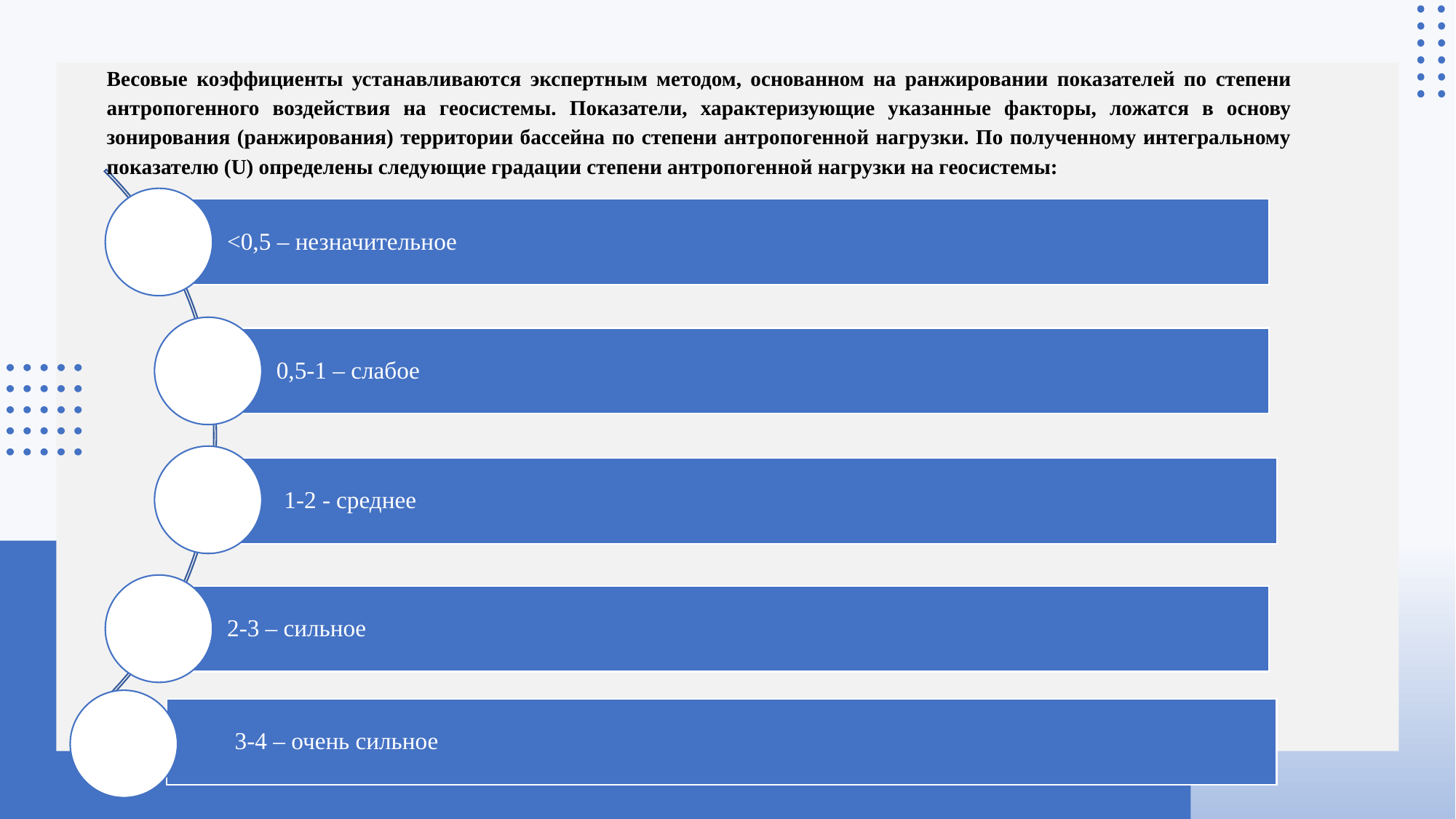

Весовые коэффициенты устанавливаются экспертным методом, основанном на ранжировании показателей по степени антропогенного воздействия на геосистемы. Показатели, характеризующие указанные факторы, ложатся в основу зонирования (ранжирования) территории бассейна по степени антропогенной нагрузки. По полученному интегральному показателю (U) определены следующие градации степени антропогенной нагрузки на геосистемы:

<0,5 – незначительное
0,5-1 – слабое
1-2 - среднее
2-3 – сильное

3-4 – очень сильное